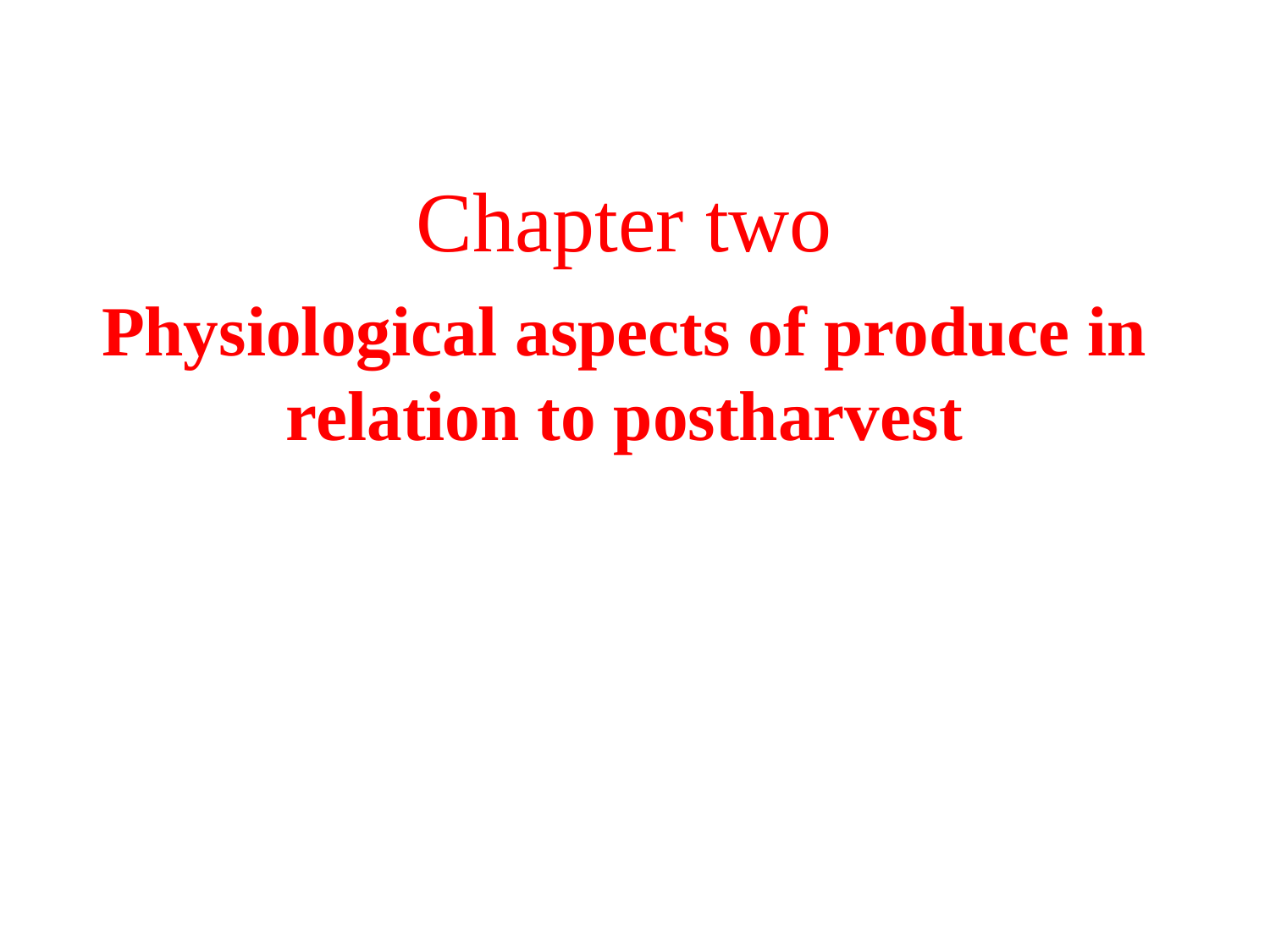

Chapter two
Physiological aspects of produce in relation to postharvest